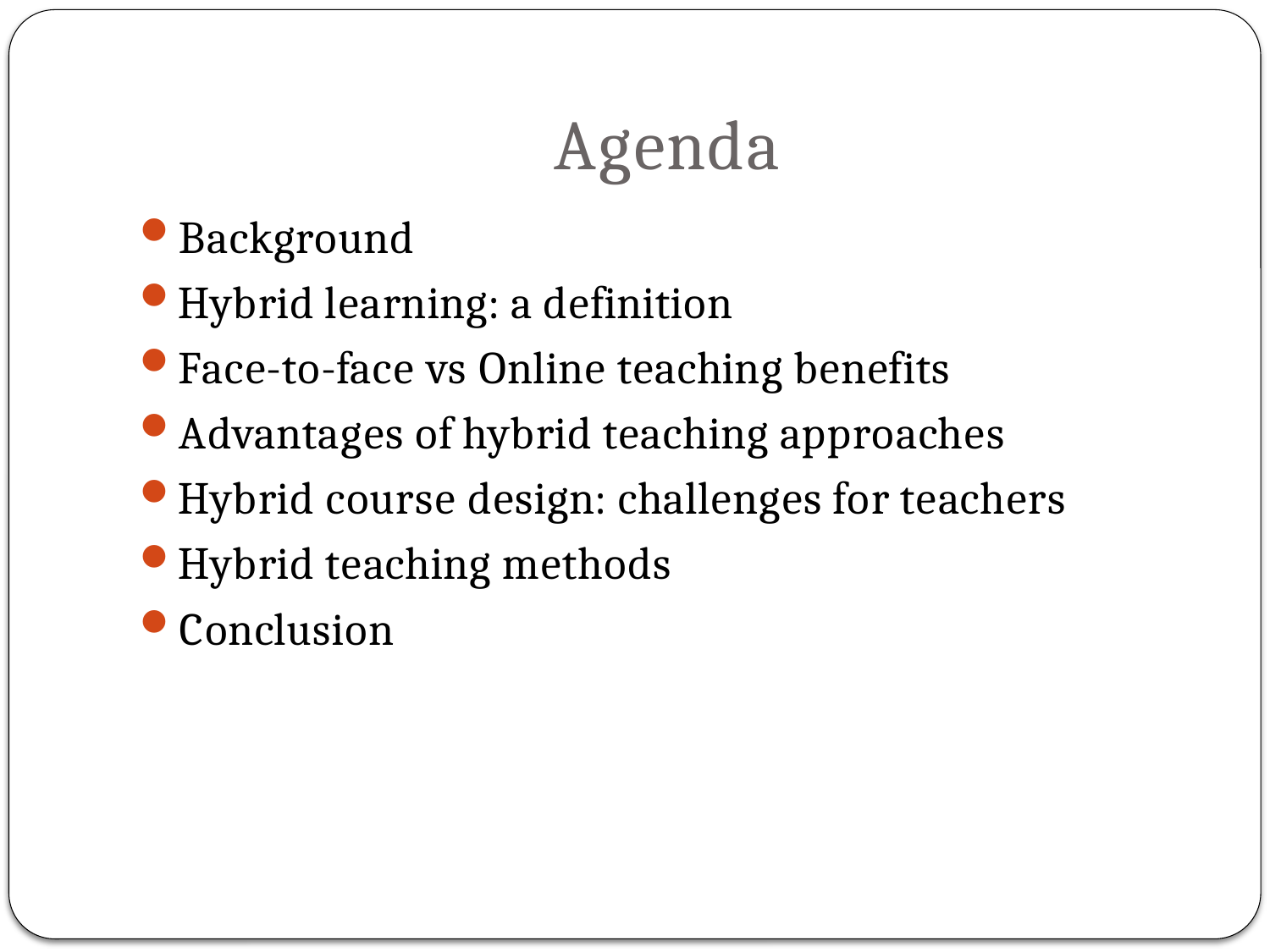

# Agenda
Background
Hybrid learning: a definition
Face-to-face vs Online teaching benefits
Advantages of hybrid teaching approaches
Hybrid course design: challenges for teachers
Hybrid teaching methods
Conclusion